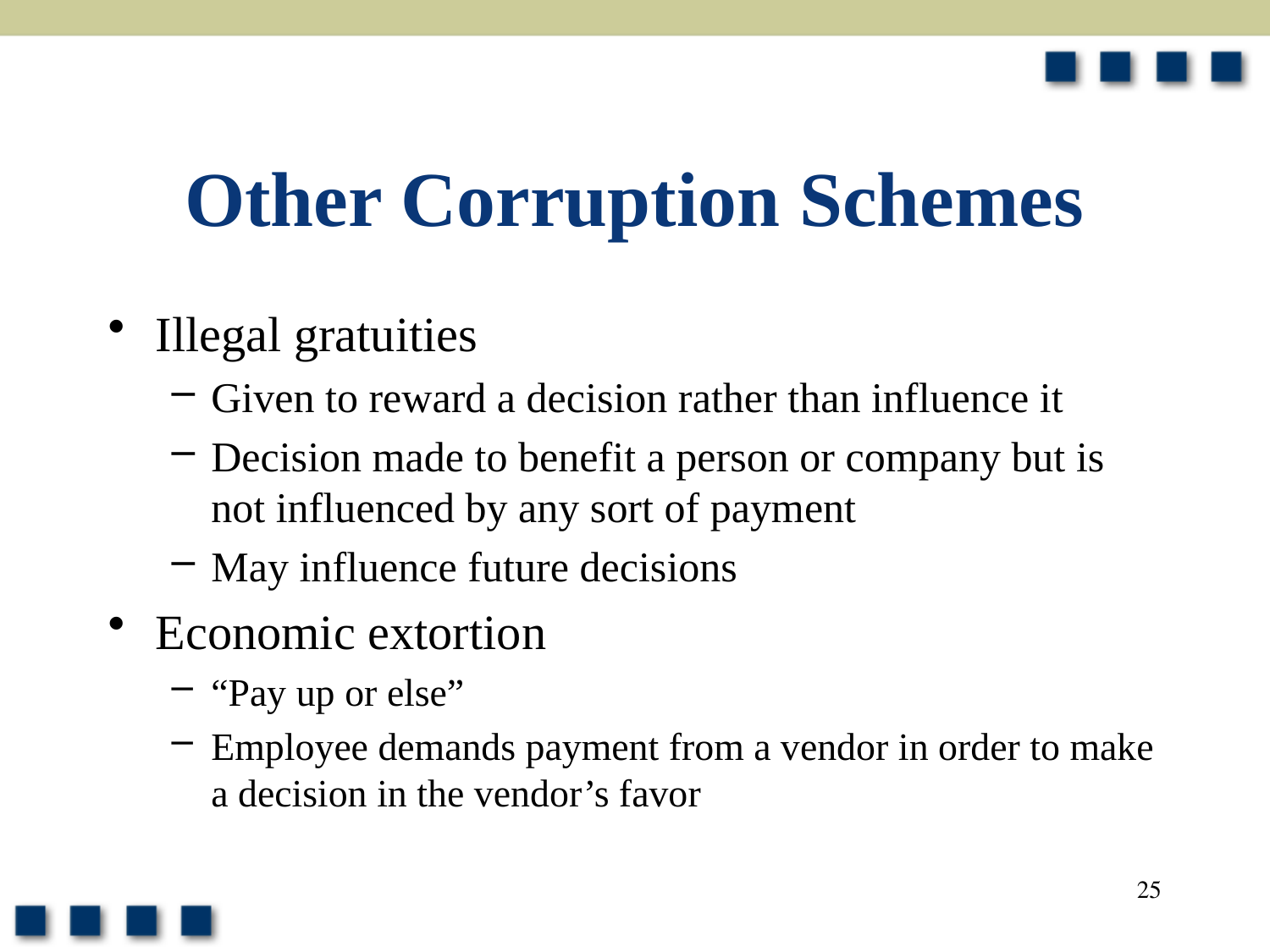

# Other Corruption Schemes
Illegal gratuities
Given to reward a decision rather than influence it
Decision made to benefit a person or company but is not influenced by any sort of payment
May influence future decisions
Economic extortion
“Pay up or else”
Employee demands payment from a vendor in order to make a decision in the vendor’s favor

25